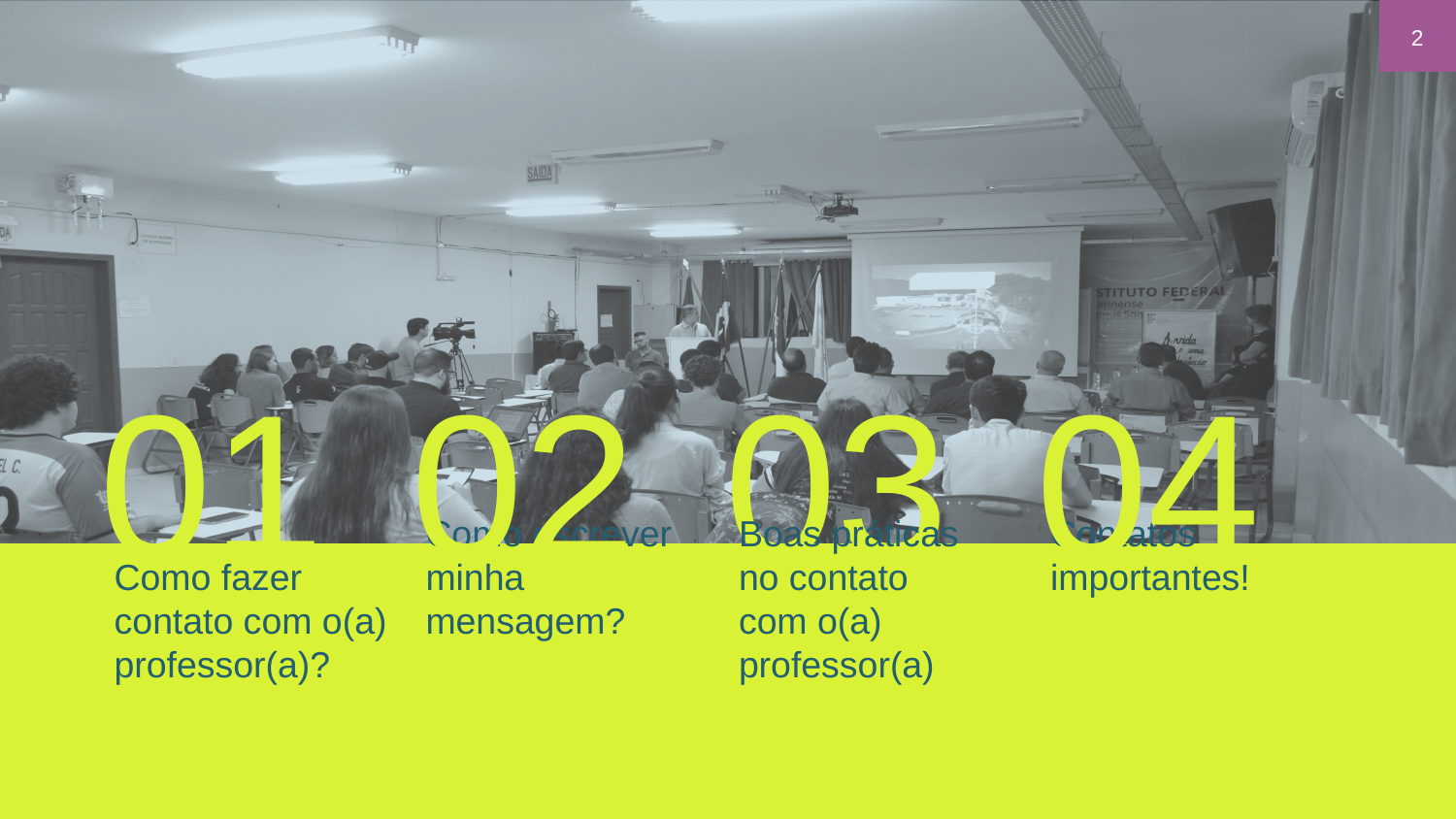

2
# 01
02
03
04
Contatos importantes!
Como fazer contato com o(a) professor(a)?
Boas práticas no contato com o(a) professor(a)
Como escrever minha mensagem?